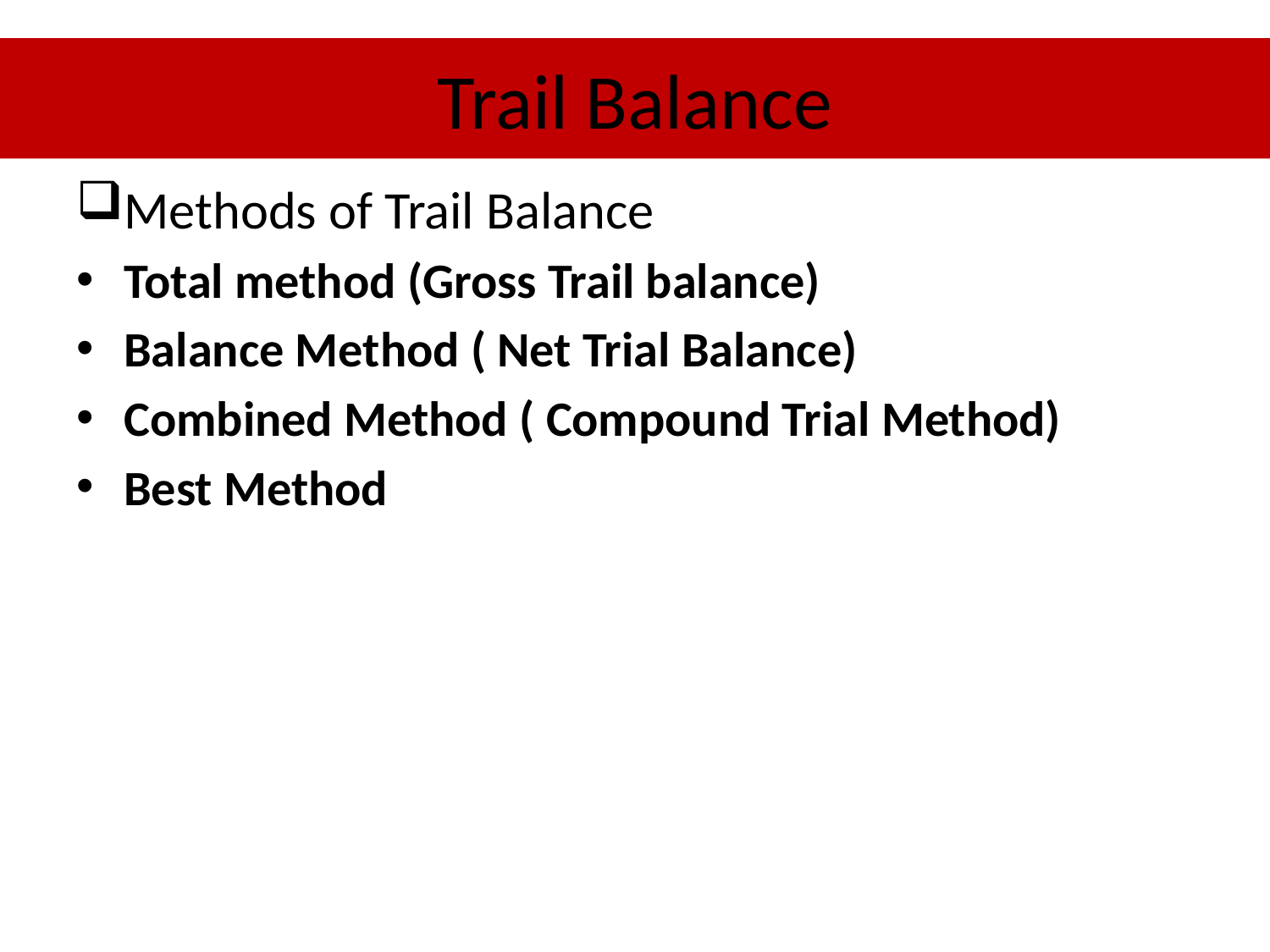

# Trail Balance
Methods of Trail Balance
Total method (Gross Trail balance)
Balance Method ( Net Trial Balance)
Combined Method ( Compound Trial Method)
Best Method